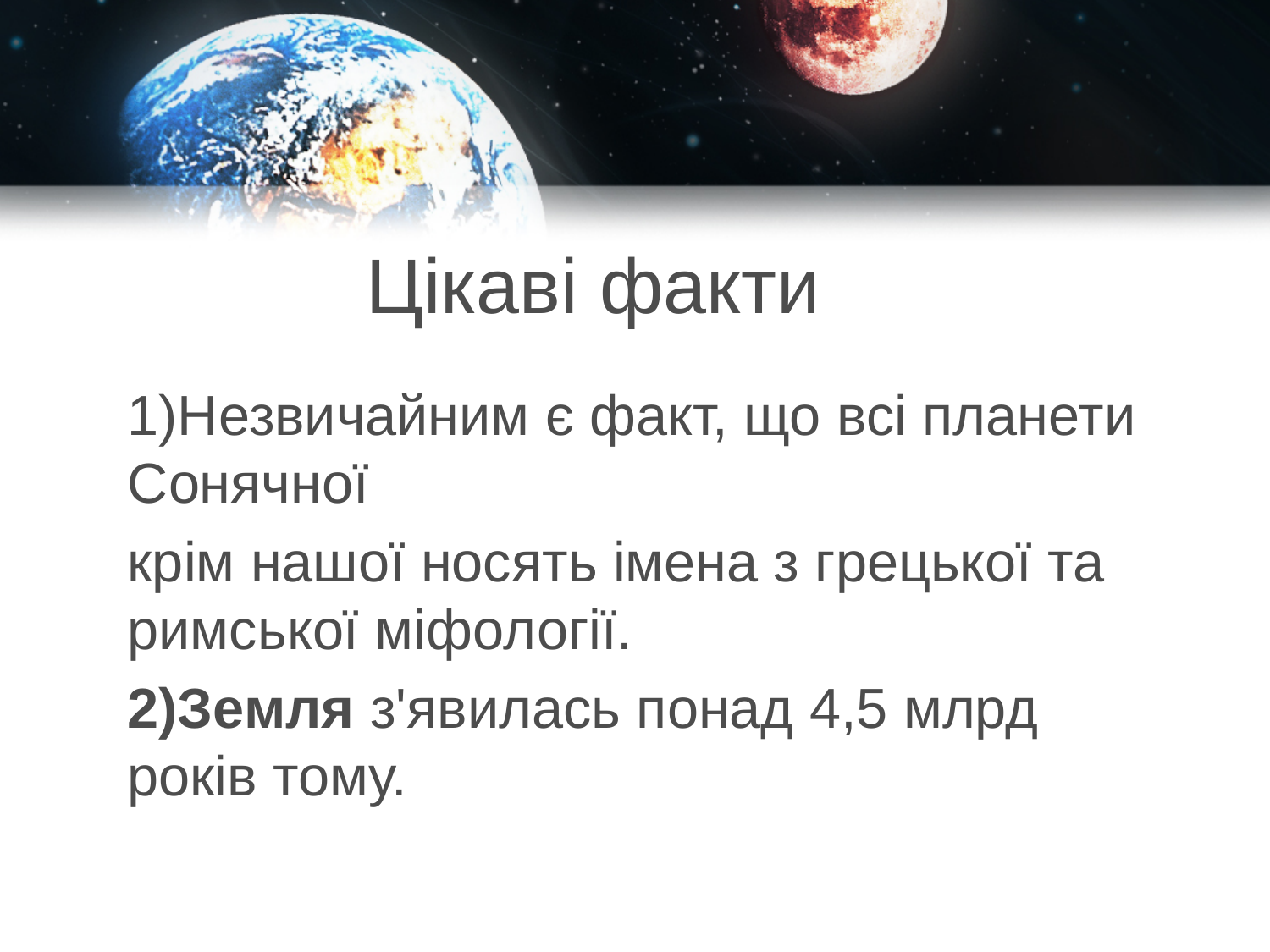

# Цікаві факти
1)Незвичайним є факт, що всі планети Сонячної
крім нашої носять імена з грецької та римської міфології.
2)Земля з'явилась понад 4,5 млрд років тому.